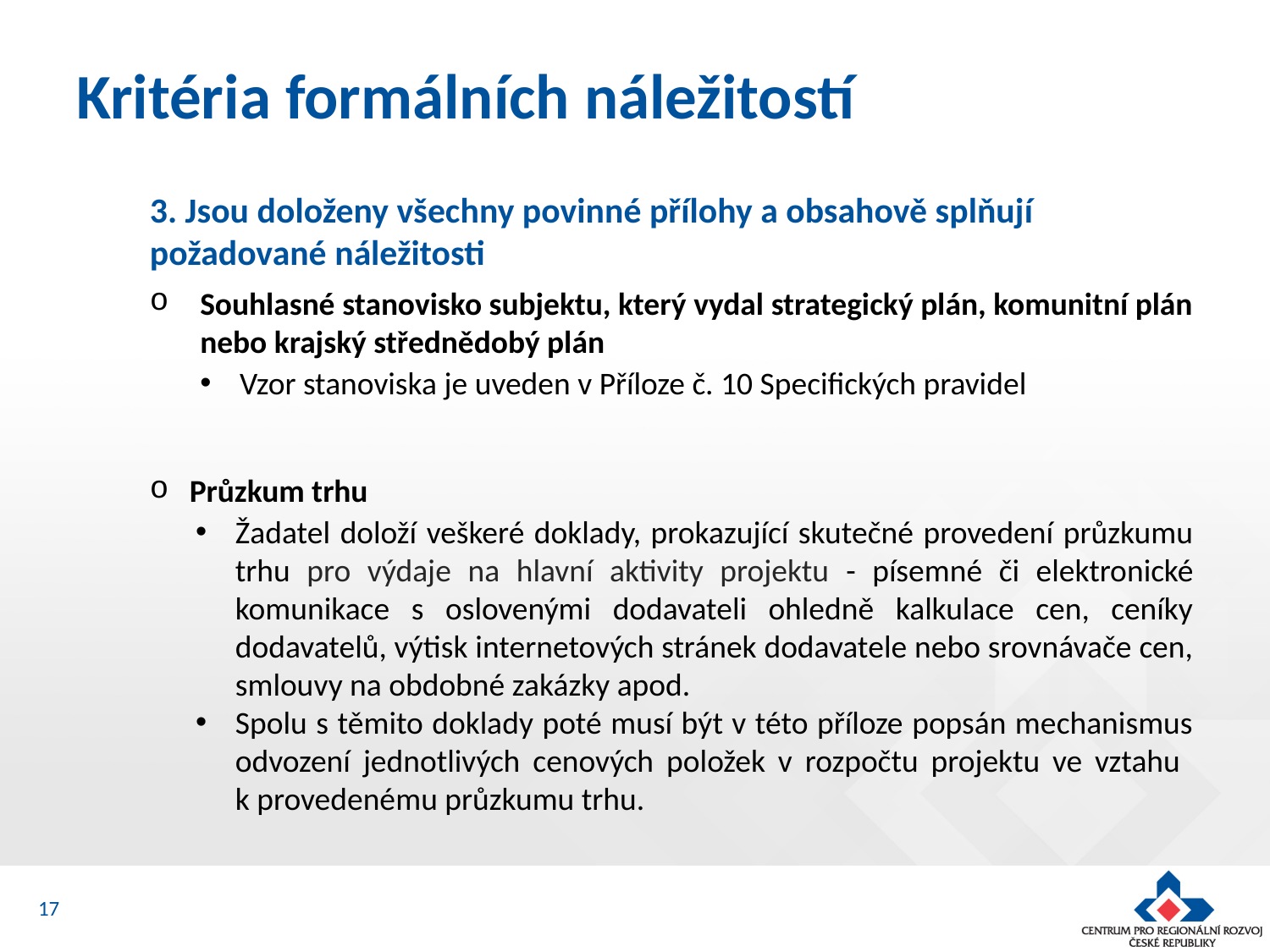

# Kritéria formálních náležitostí
3. Jsou doloženy všechny povinné přílohy a obsahově splňují požadované náležitosti
Souhlasné stanovisko subjektu, který vydal strategický plán, komunitní plán nebo krajský střednědobý plán
Vzor stanoviska je uveden v Příloze č. 10 Specifických pravidel

Průzkum trhu
Žadatel doloží veškeré doklady, prokazující skutečné provedení průzkumu trhu pro výdaje na hlavní aktivity projektu - písemné či elektronické komunikace s oslovenými dodavateli ohledně kalkulace cen, ceníky dodavatelů, výtisk internetových stránek dodavatele nebo srovnávače cen, smlouvy na obdobné zakázky apod.
Spolu s těmito doklady poté musí být v této příloze popsán mechanismus odvození jednotlivých cenových položek v rozpočtu projektu ve vztahu
k provedenému průzkumu trhu.

17